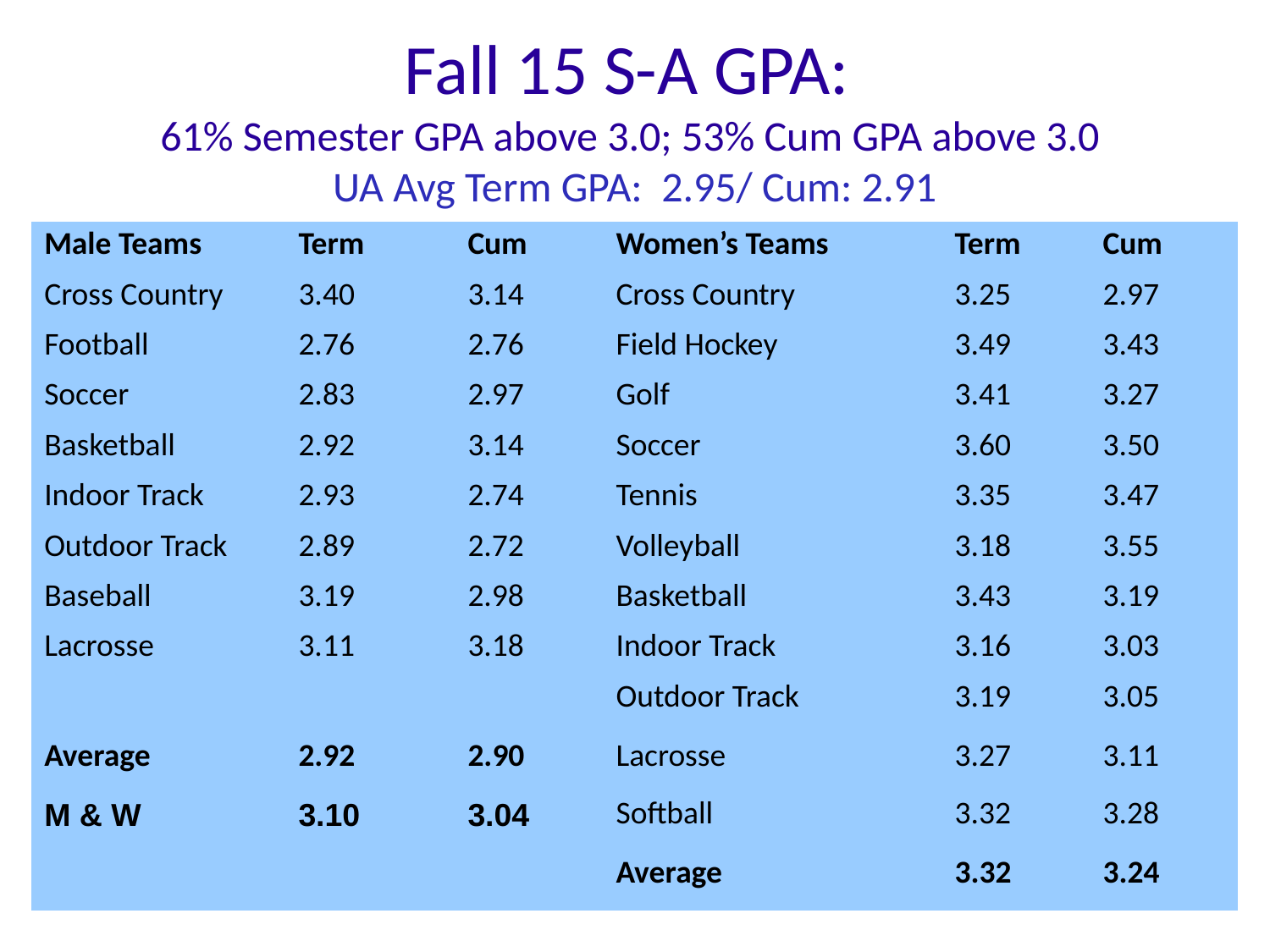

Fall 15 S-A GPA:
61% Semester GPA above 3.0; 53% Cum GPA above 3.0
UA Avg Term GPA:  2.95/ Cum: 2.91
| Male Teams | Term | Cum | Women’s Teams | Term | Cum |
| --- | --- | --- | --- | --- | --- |
| Cross Country | 3.40 | 3.14 | Cross Country | 3.25 | 2.97 |
| Football | 2.76 | 2.76 | Field Hockey | 3.49 | 3.43 |
| Soccer | 2.83 | 2.97 | Golf | 3.41 | 3.27 |
| Basketball | 2.92 | 3.14 | Soccer | 3.60 | 3.50 |
| Indoor Track | 2.93 | 2.74 | Tennis | 3.35 | 3.47 |
| Outdoor Track | 2.89 | 2.72 | Volleyball | 3.18 | 3.55 |
| Baseball | 3.19 | 2.98 | Basketball | 3.43 | 3.19 |
| Lacrosse | 3.11 | 3.18 | Indoor Track | 3.16 | 3.03 |
|  |  |  | Outdoor Track | 3.19 | 3.05 |
| Average | 2.92 | 2.90 | Lacrosse | 3.27 | 3.11 |
| M & W | 3.10 | 3.04 | Softball | 3.32 | 3.28 |
|  |  |  | Average | 3.32 | 3.24 |